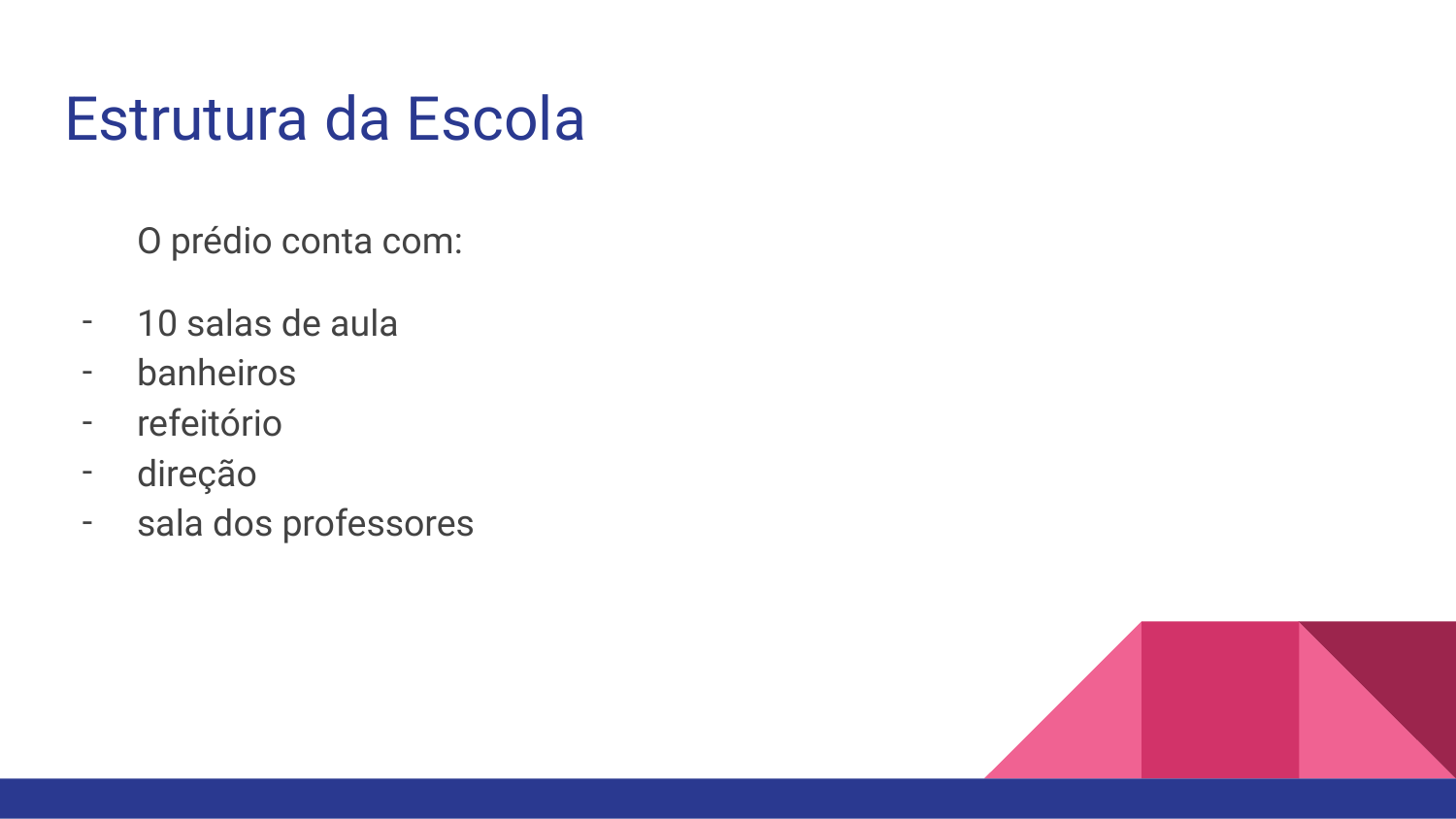

# Estrutura da Escola
O prédio conta com:
10 salas de aula
banheiros
refeitório
direção
sala dos professores